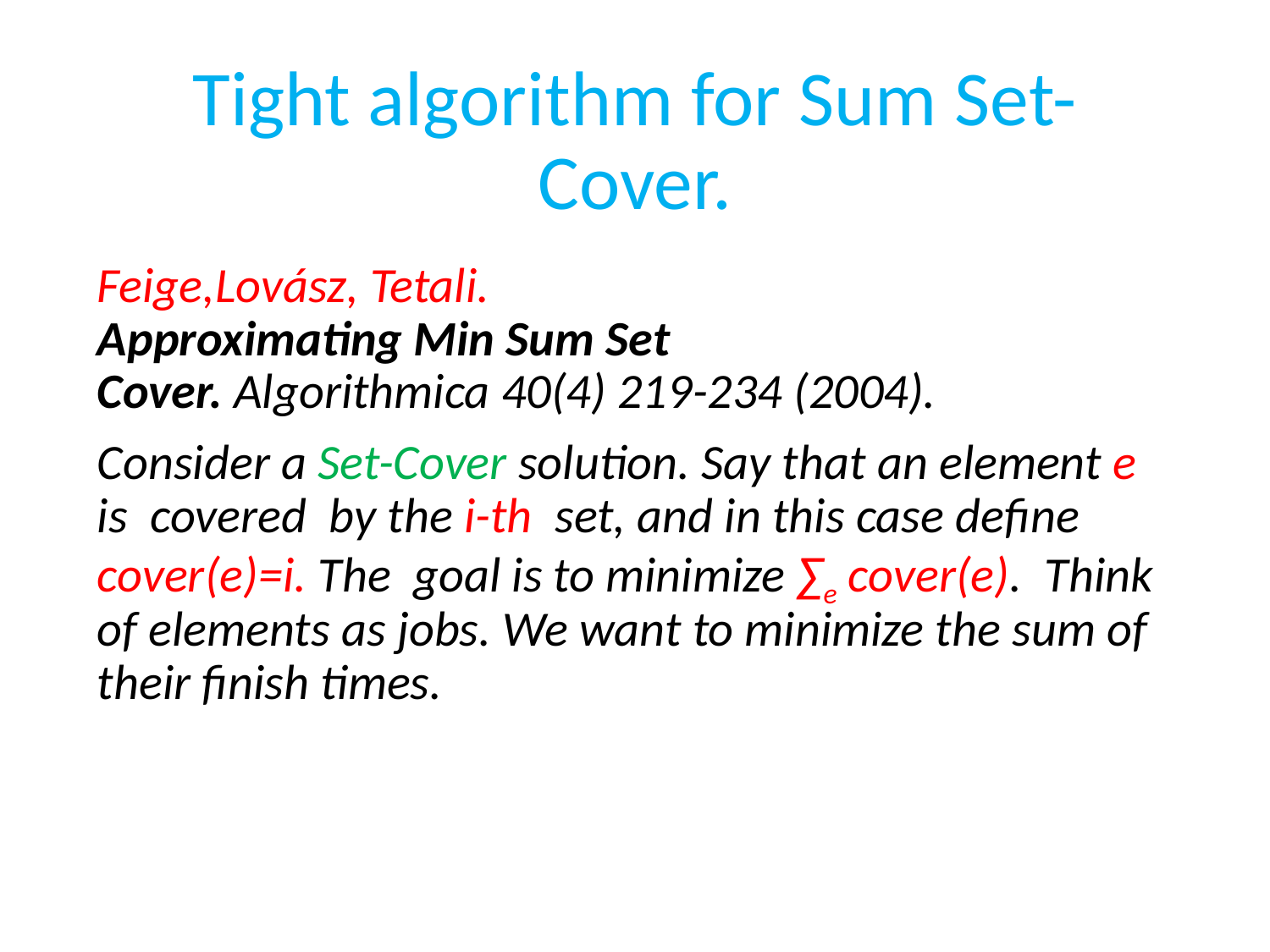

# Tight algorithm for Sum Set-Cover.
Feige,Lovász, Tetali.
Approximating Min Sum Set Cover. Algorithmica 40(4) 219-234 (2004).
Consider a Set-Cover solution. Say that an element e is  covered  by the i-th  set, and in this case define cover(e)=i. The  goal is to minimize ∑e cover(e).  Think of elements as jobs. We want to minimize the sum of their finish times.